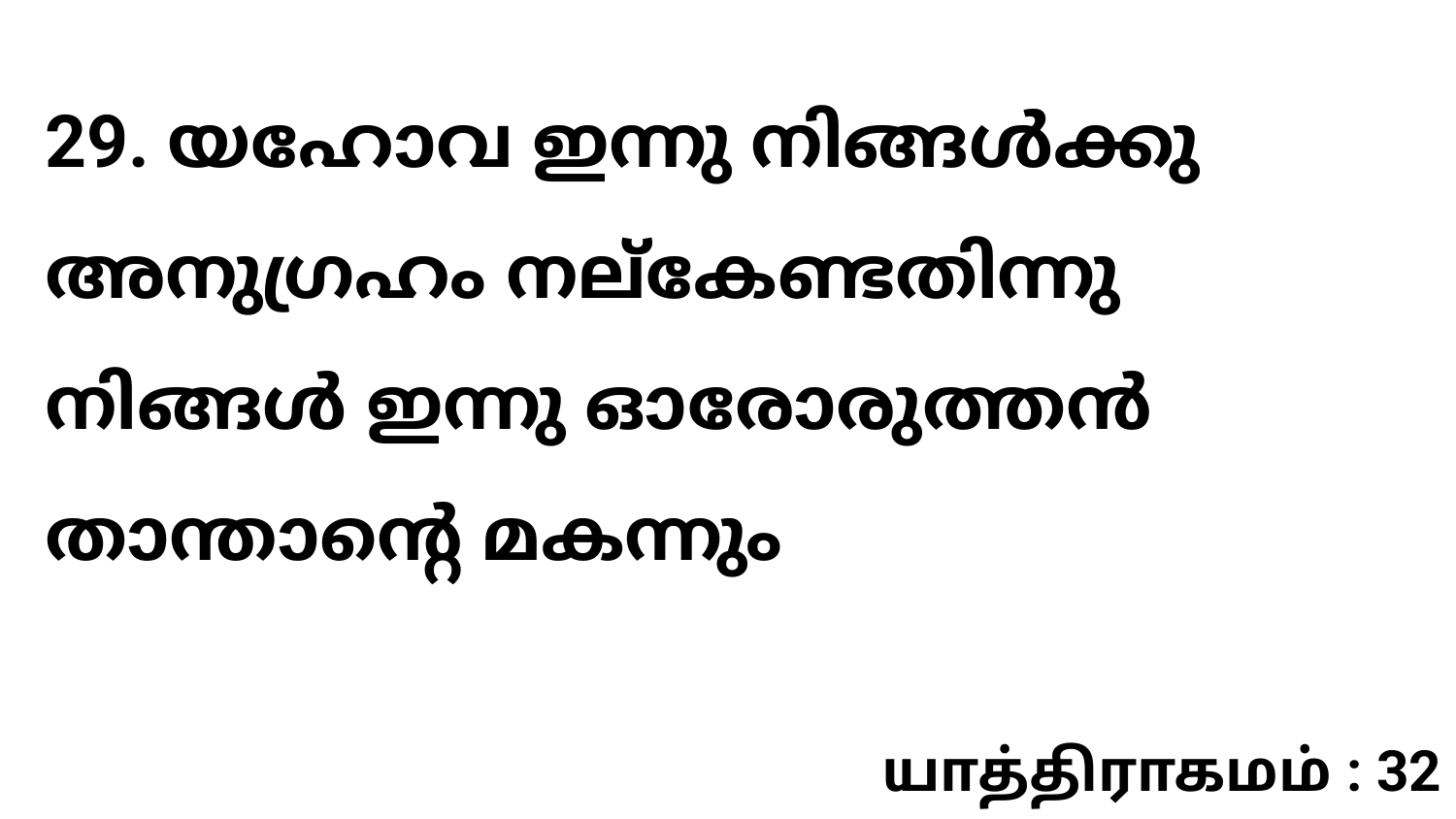

29. യഹോവ ഇന്നു നിങ്ങൾക്കു അനുഗ്രഹം നല്കേണ്ടതിന്നു നിങ്ങൾ ഇന്നു ഓരോരുത്തൻ താന്താന്റെ മകന്നും
யாத்திராகமம் : 32